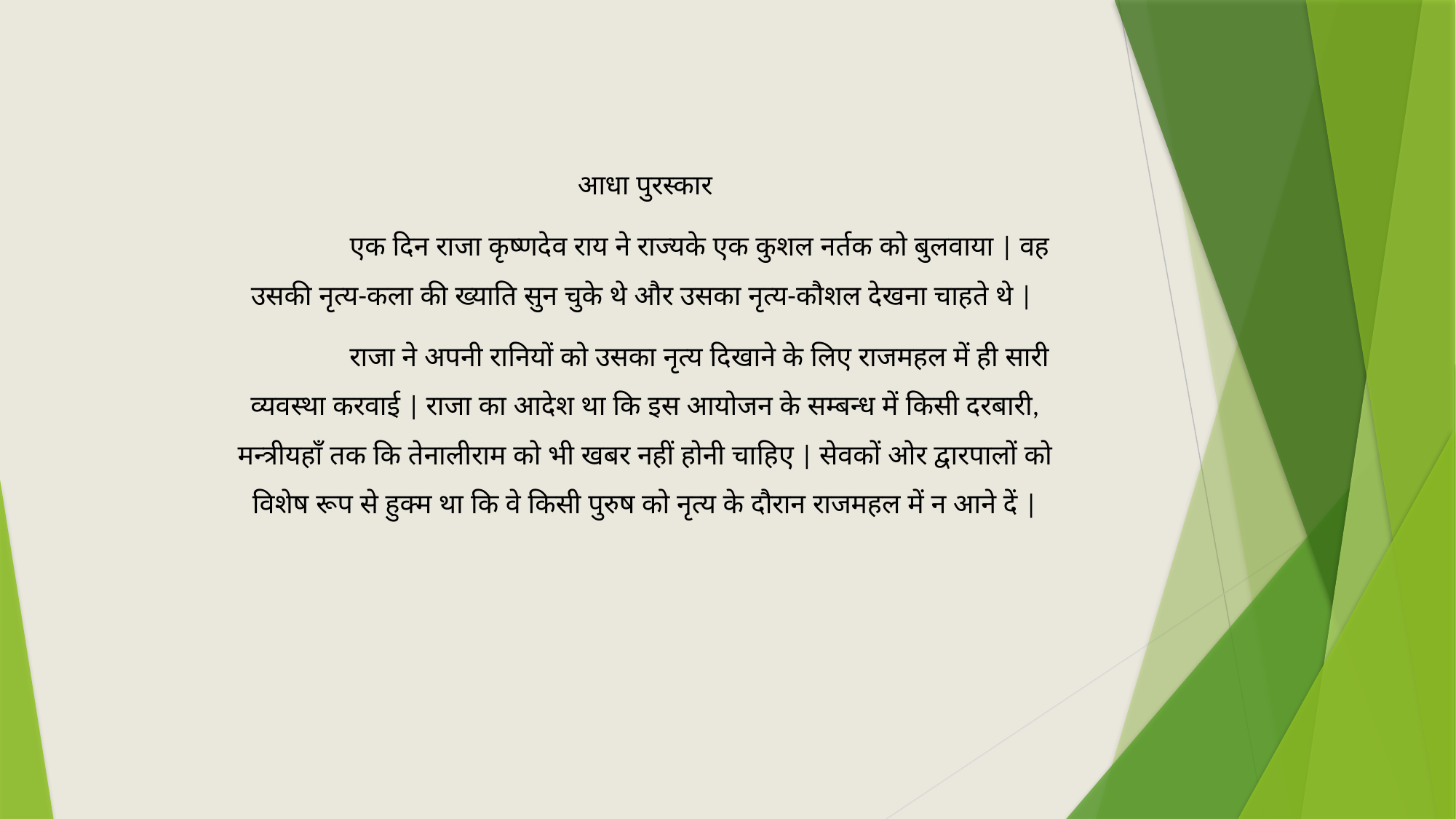

आधा पुरस्कार
	एक दिन राजा कृष्णदेव राय ने राज्यके एक कुशल नर्तक को बुलवाया | वह उसकी नृत्य-कला की ख्याति सुन चुके थे और उसका नृत्य-कौशल देखना चाहते थे |
	राजा ने अपनी रानियों को उसका नृत्य दिखाने के लिए राजमहल में ही सारी व्यवस्था करवाई | राजा का आदेश था कि इस आयोजन के सम्बन्ध में किसी दरबारी, मन्त्रीयहाँ तक कि तेनालीराम को भी खबर नहीं होनी चाहिए | सेवकों ओर द्वारपालों को विशेष रूप से हुक्म था कि वे किसी पुरुष को नृत्य के दौरान राजमहल में न आने दें |